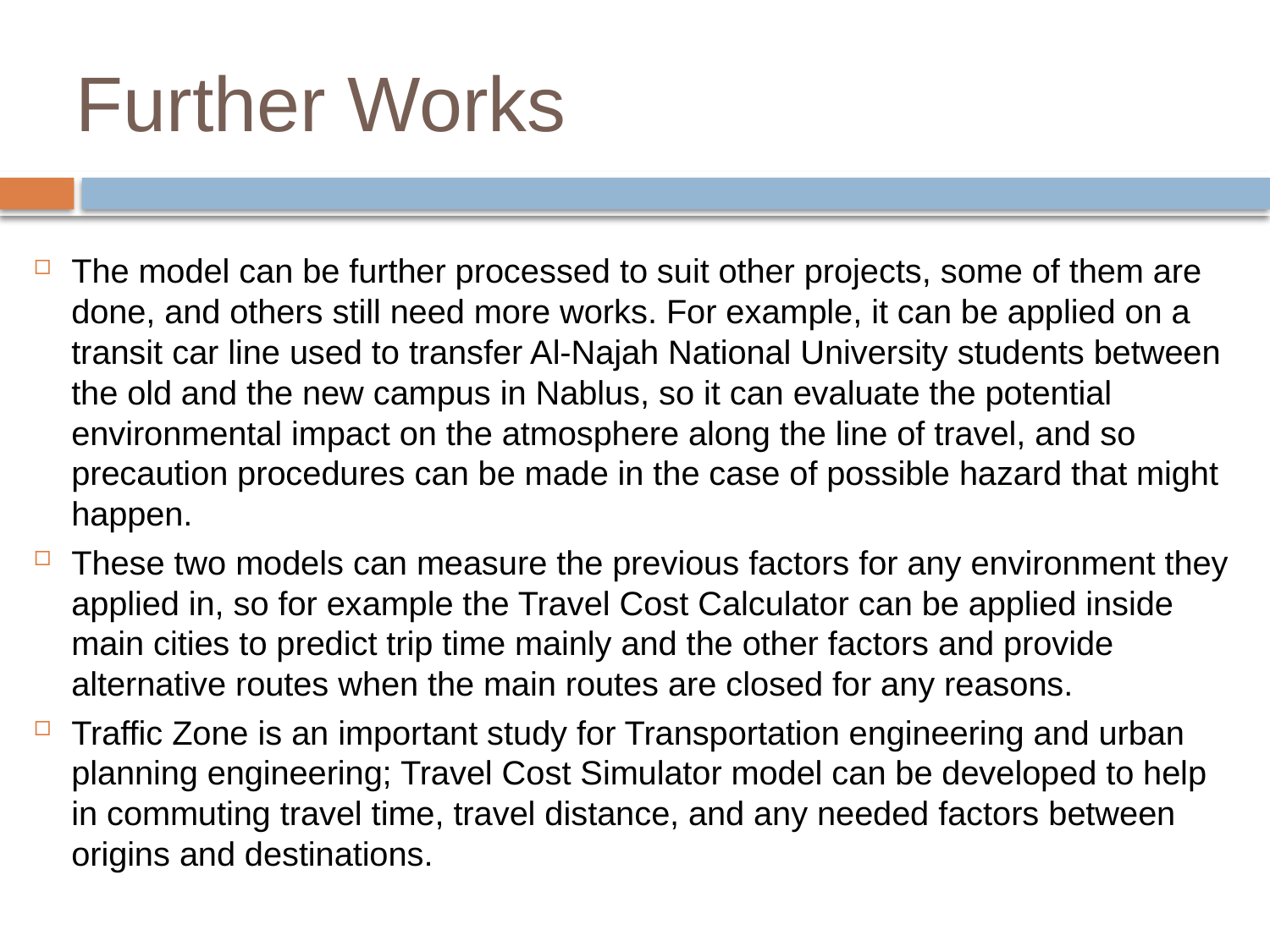

# Further Works
The model can be further processed to suit other projects, some of them are done, and others still need more works. For example, it can be applied on a transit car line used to transfer Al-Najah National University students between the old and the new campus in Nablus, so it can evaluate the potential environmental impact on the atmosphere along the line of travel, and so precaution procedures can be made in the case of possible hazard that might happen.
These two models can measure the previous factors for any environment they applied in, so for example the Travel Cost Calculator can be applied inside main cities to predict trip time mainly and the other factors and provide alternative routes when the main routes are closed for any reasons.
Traffic Zone is an important study for Transportation engineering and urban planning engineering; Travel Cost Simulator model can be developed to help in commuting travel time, travel distance, and any needed factors between origins and destinations.